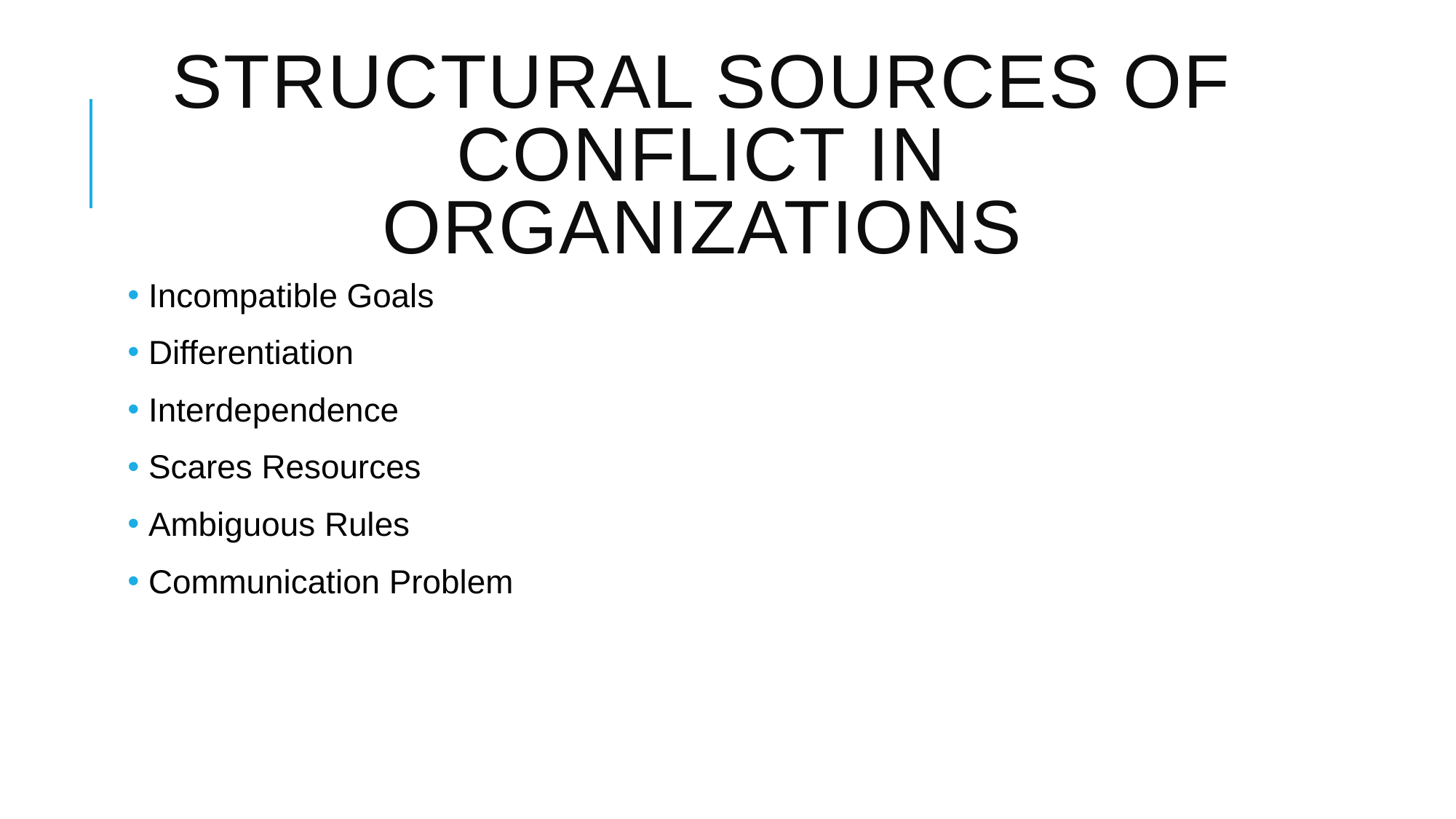

# Structural Sources of conflict in organizations
 Incompatible Goals
 Differentiation
 Interdependence
 Scares Resources
 Ambiguous Rules
 Communication Problem